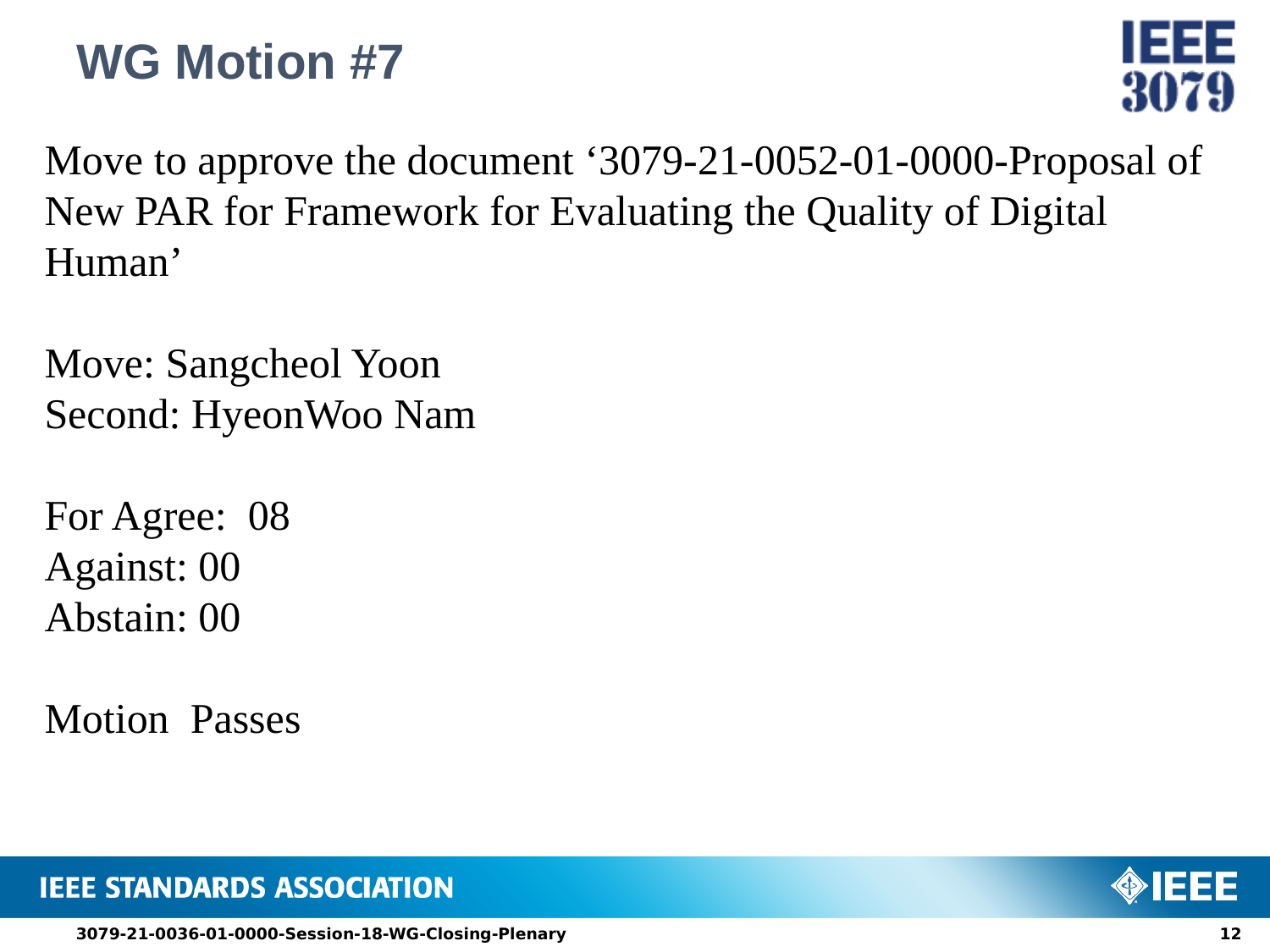

# WG Motion #7
Move to approve the document ‘3079-21-0052-01-0000-Proposal of New PAR for Framework for Evaluating the Quality of Digital Human’

Move: Sangcheol Yoon
Second: HyeonWoo Nam

For Agree:  08
Against: 00
Abstain: 00

Motion  Passes
3079-21-0036-01-0000-Session-18-WG-Closing-Plenary
12